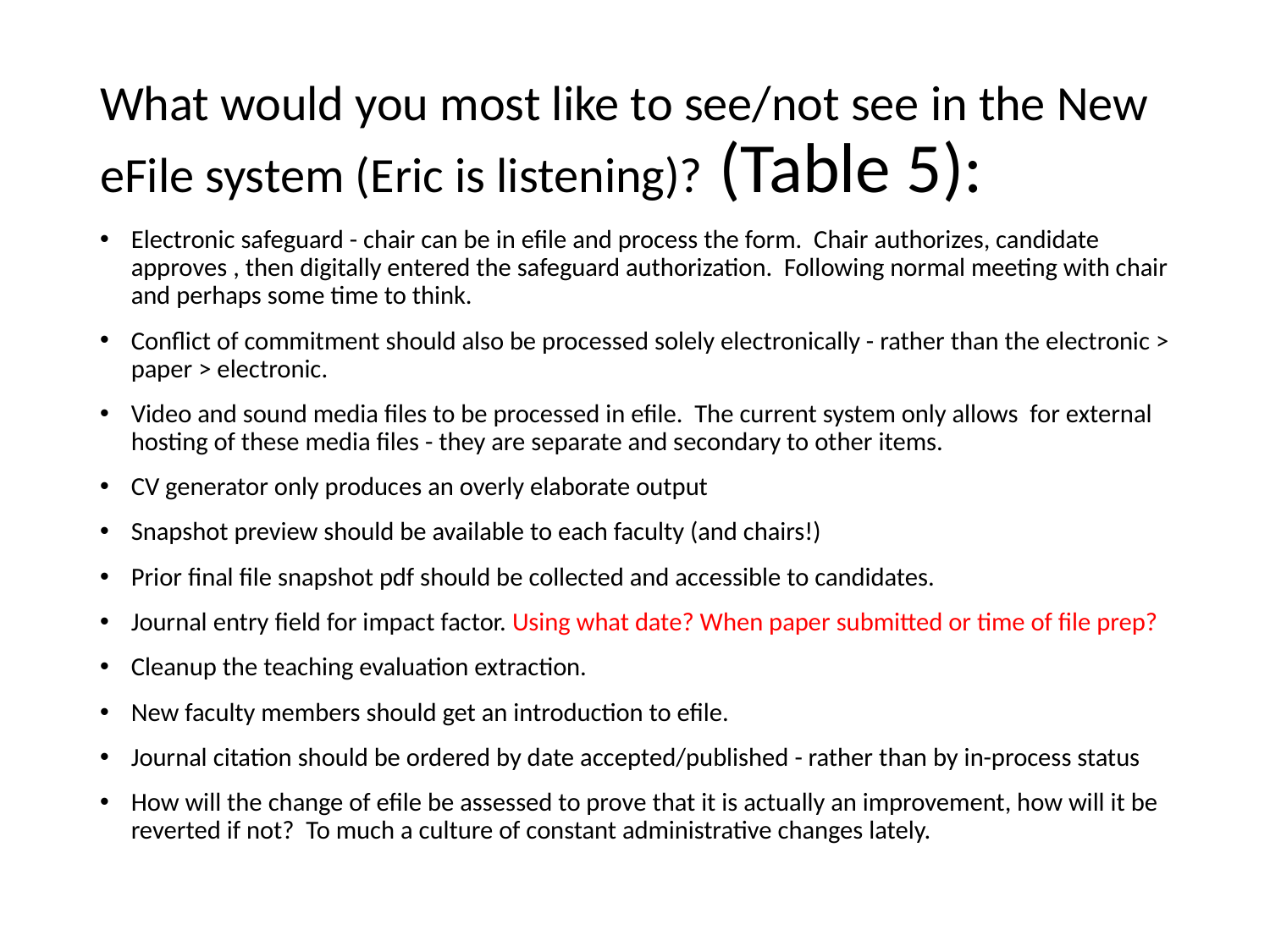

# What would you most like to see/not see in the New eFile system (Eric is listening)? (Table 5):
Electronic safeguard - chair can be in efile and process the form.  Chair authorizes, candidate approves , then digitally entered the safeguard authorization.  Following normal meeting with chair and perhaps some time to think.
Conflict of commitment should also be processed solely electronically - rather than the electronic > paper > electronic.
Video and sound media files to be processed in efile.  The current system only allows  for external hosting of these media files - they are separate and secondary to other items.
CV generator only produces an overly elaborate output
Snapshot preview should be available to each faculty (and chairs!)
Prior final file snapshot pdf should be collected and accessible to candidates.
Journal entry field for impact factor. Using what date? When paper submitted or time of file prep?
Cleanup the teaching evaluation extraction.
New faculty members should get an introduction to efile.
Journal citation should be ordered by date accepted/published - rather than by in-process status
How will the change of efile be assessed to prove that it is actually an improvement, how will it be reverted if not?  To much a culture of constant administrative changes lately.